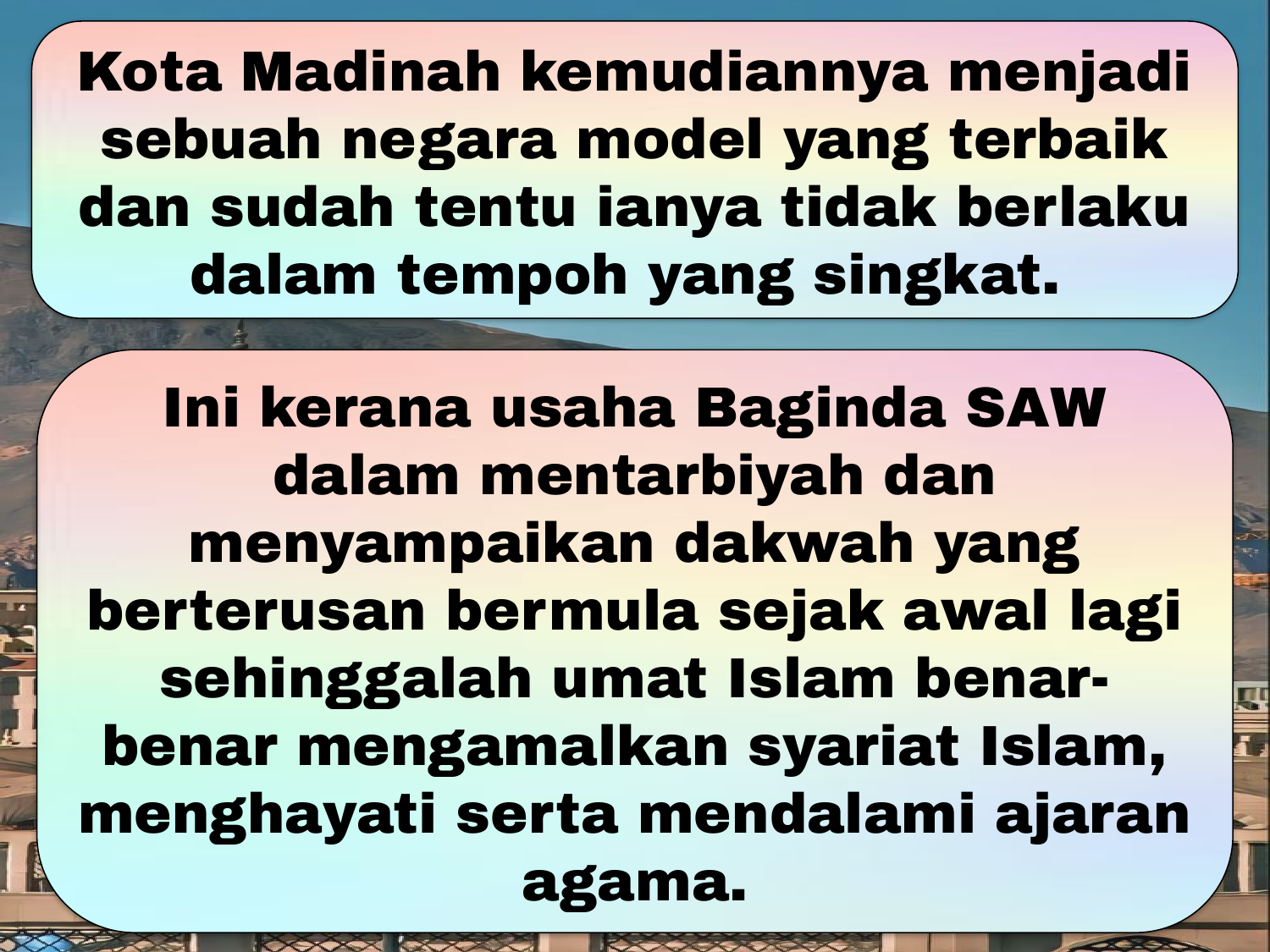

Kota Madinah kemudiannya menjadi sebuah negara model yang terbaik dan sudah tentu ianya tidak berlaku dalam tempoh yang singkat.
Ini kerana usaha Baginda SAW dalam mentarbiyah dan menyampaikan dakwah yang berterusan bermula sejak awal lagi sehinggalah umat Islam benar-benar mengamalkan syariat Islam, menghayati serta mendalami ajaran agama.